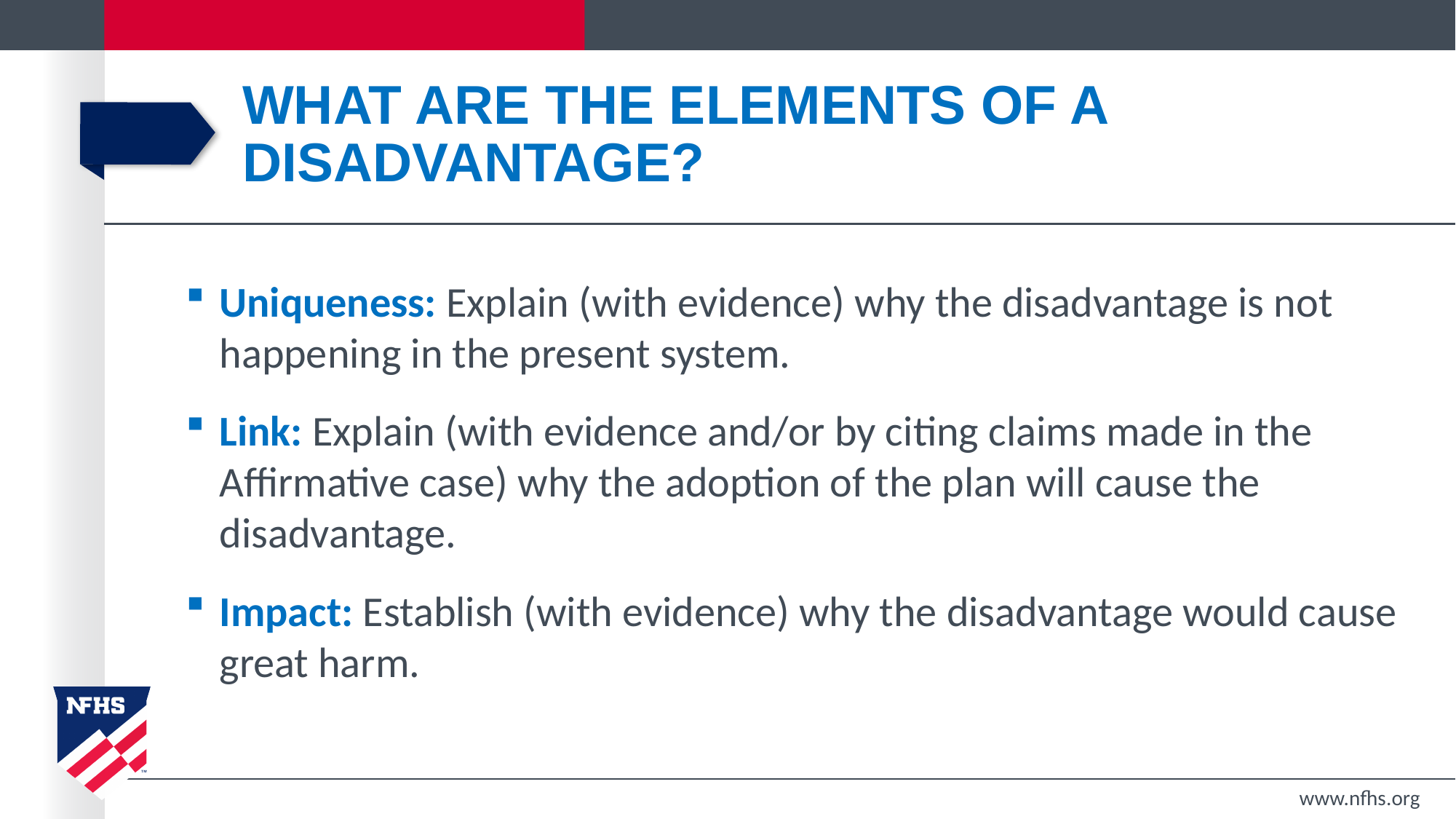

# What are the elements of a disadvantage?
Uniqueness: Explain (with evidence) why the disadvantage is not happening in the present system.
Link: Explain (with evidence and/or by citing claims made in the Affirmative case) why the adoption of the plan will cause the disadvantage.
Impact: Establish (with evidence) why the disadvantage would cause great harm.

www.nfhs.org